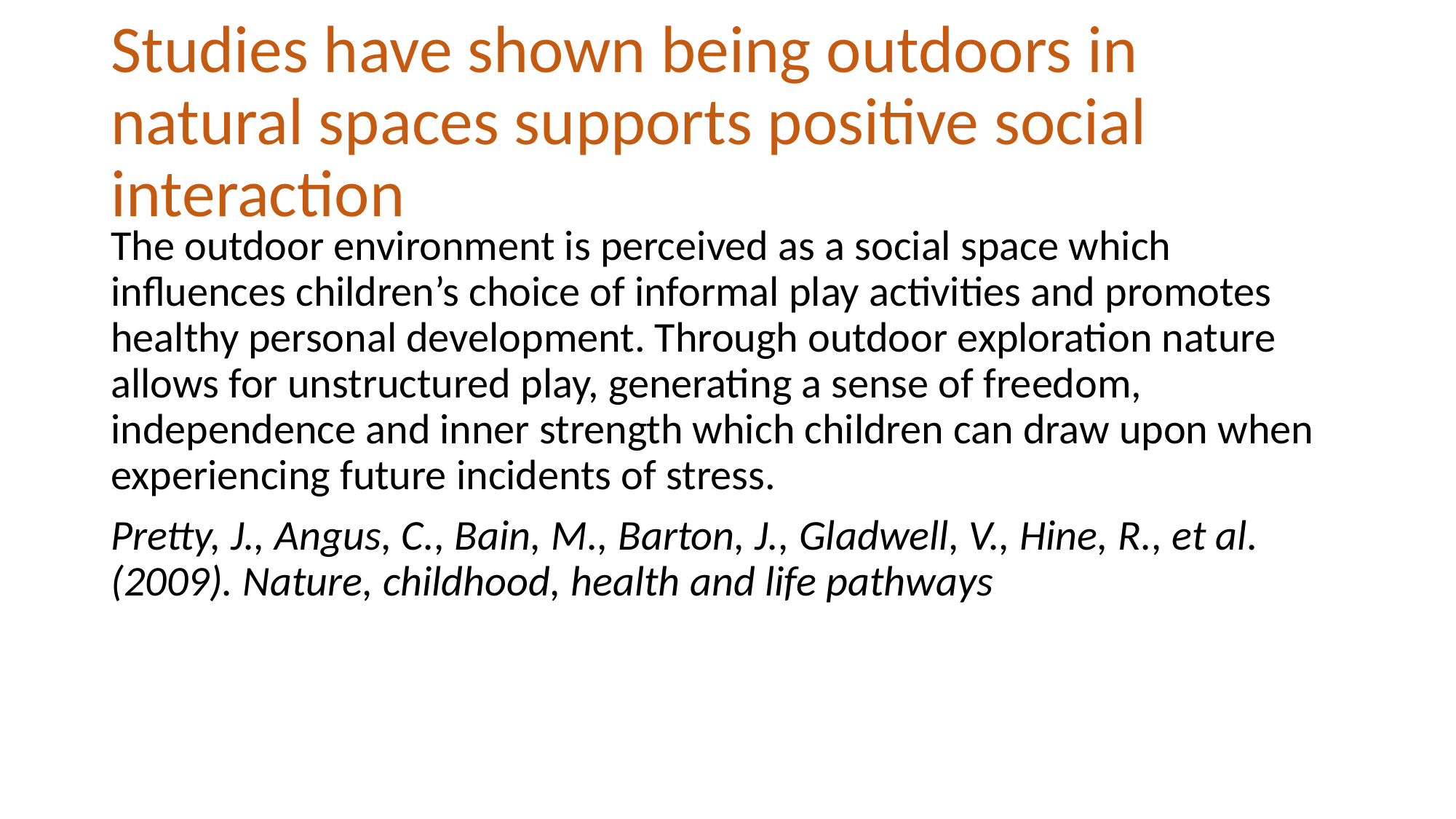

# Studies have shown being outdoors in natural spaces supports positive social interaction
The outdoor environment is perceived as a social space which influences children’s choice of informal play activities and promotes healthy personal development. Through outdoor exploration nature allows for unstructured play, generating a sense of freedom, independence and inner strength which children can draw upon when experiencing future incidents of stress.
Pretty, J., Angus, C., Bain, M., Barton, J., Gladwell, V., Hine, R., et al. (2009). Nature, childhood, health and life pathways